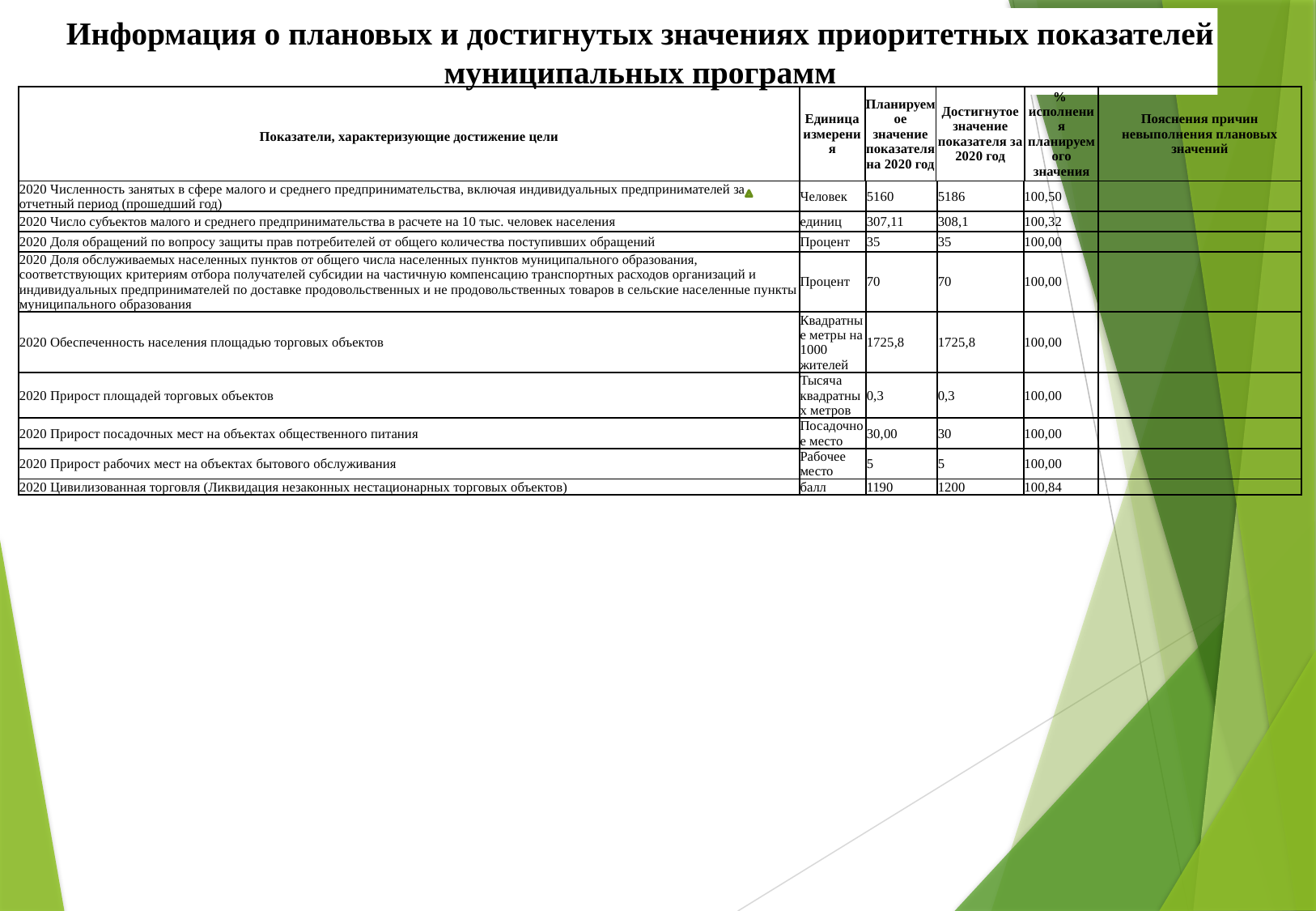

Информация о плановых и достигнутых значениях приоритетных показателей муниципальных программ
| Показатели, характеризующие достижение цели | Единица измерения | Планируемое значение показателя на 2020 год | Достигнутое значение показателя за 2020 год | % исполнения планируемого значения | Пояснения причин невыполнения плановых значений |
| --- | --- | --- | --- | --- | --- |
| 2020 Численность занятых в сфере малого и среднего предпринимательства, включая индивидуальных предпринимателей за отчетный период (прошедший год) | Человек | 5160 | 5186 | 100,50 |  |
| --- | --- | --- | --- | --- | --- |
| 2020 Число субъектов малого и среднего предпринимательства в расчете на 10 тыс. человек населения | единиц | 307,11 | 308,1 | 100,32 |  |
| 2020 Доля обращений по вопросу защиты прав потребителей от общего количества поступивших обращений | Процент | 35 | 35 | 100,00 |  |
| 2020 Доля обслуживаемых населенных пунктов от общего числа населенных пунктов муниципального образования, соответствующих критериям отбора получателей субсидии на частичную компенсацию транспортных расходов организаций и индивидуальных предпринимателей по доставке продовольственных и не продовольственных товаров в сельские населенные пункты муниципального образования | Процент | 70 | 70 | 100,00 |  |
| 2020 Обеспеченность населения площадью торговых объектов | Квадратные метры на 1000 жителей | 1725,8 | 1725,8 | 100,00 |  |
| 2020 Прирост площадей торговых объектов | Тысяча квадратных метров | 0,3 | 0,3 | 100,00 |  |
| 2020 Прирост посадочных мест на объектах общественного питания | Посадочное место | 30,00 | 30 | 100,00 |  |
| 2020 Прирост рабочих мест на объектах бытового обслуживания | Рабочее место | 5 | 5 | 100,00 |  |
| 2020 Цивилизованная торговля (Ликвидация незаконных нестационарных торговых объектов) | балл | 1190 | 1200 | 100,84 |  |